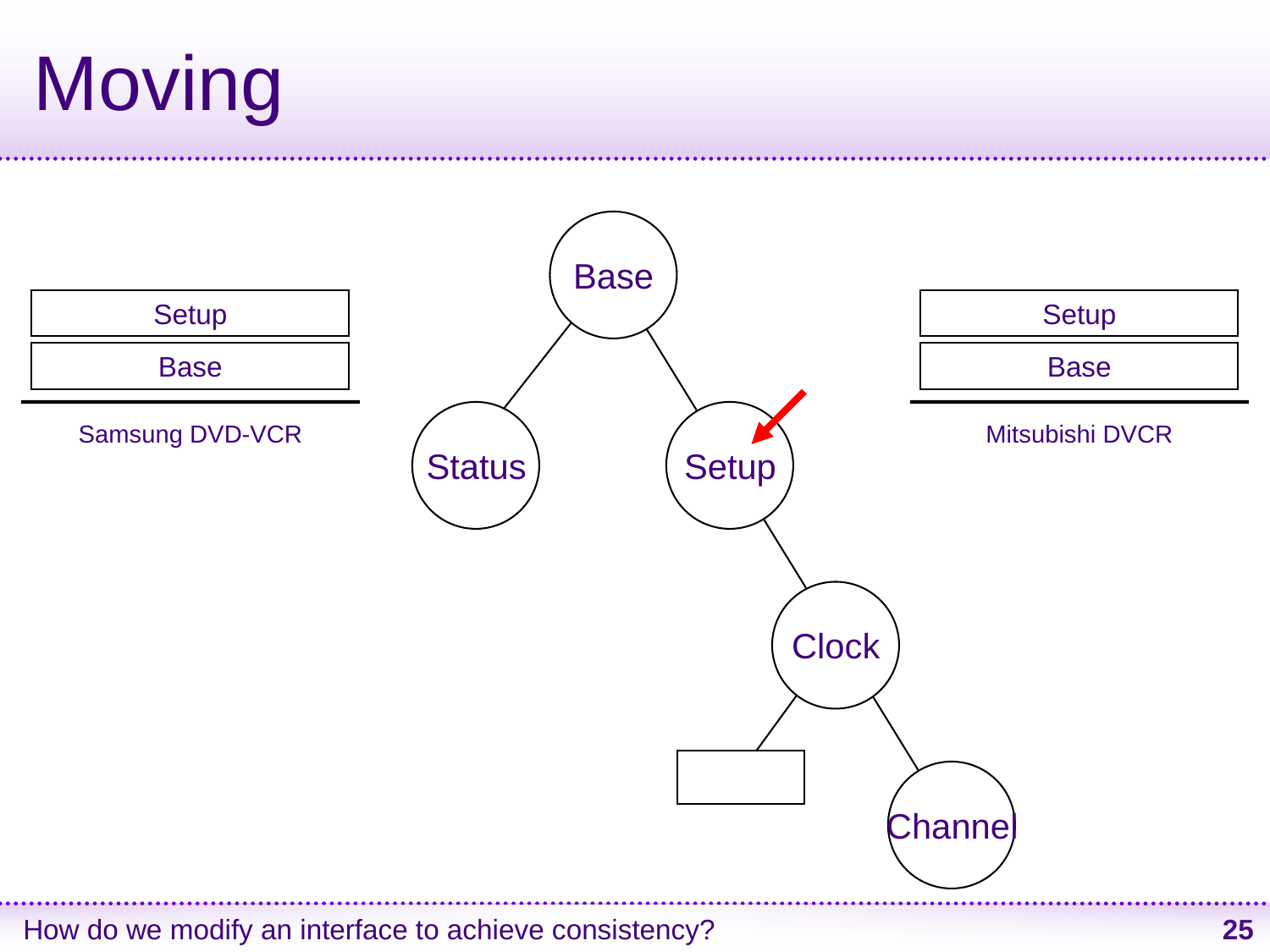

# Moving

Base

Setup
Setup
Base

Mitsubishi DVCR

Base

Status

Setup
Samsung DVD-VCR

Clock

Channel

How do we modify an interface to achieve consistency?